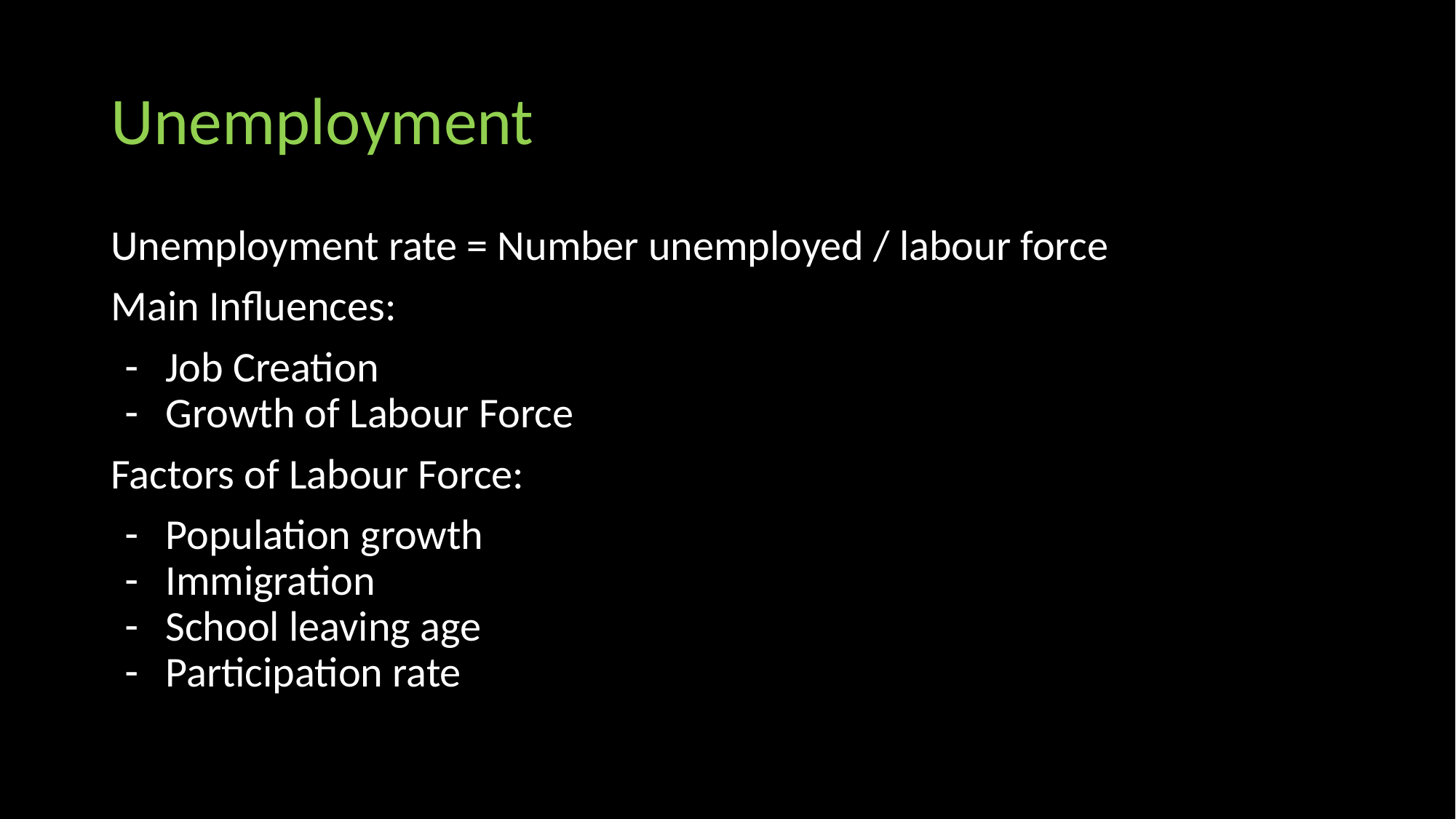

# Unemployment
Unemployment rate = Number unemployed / labour force
Main Influences:
Job Creation
Growth of Labour Force
Factors of Labour Force:
Population growth
Immigration
School leaving age
Participation rate